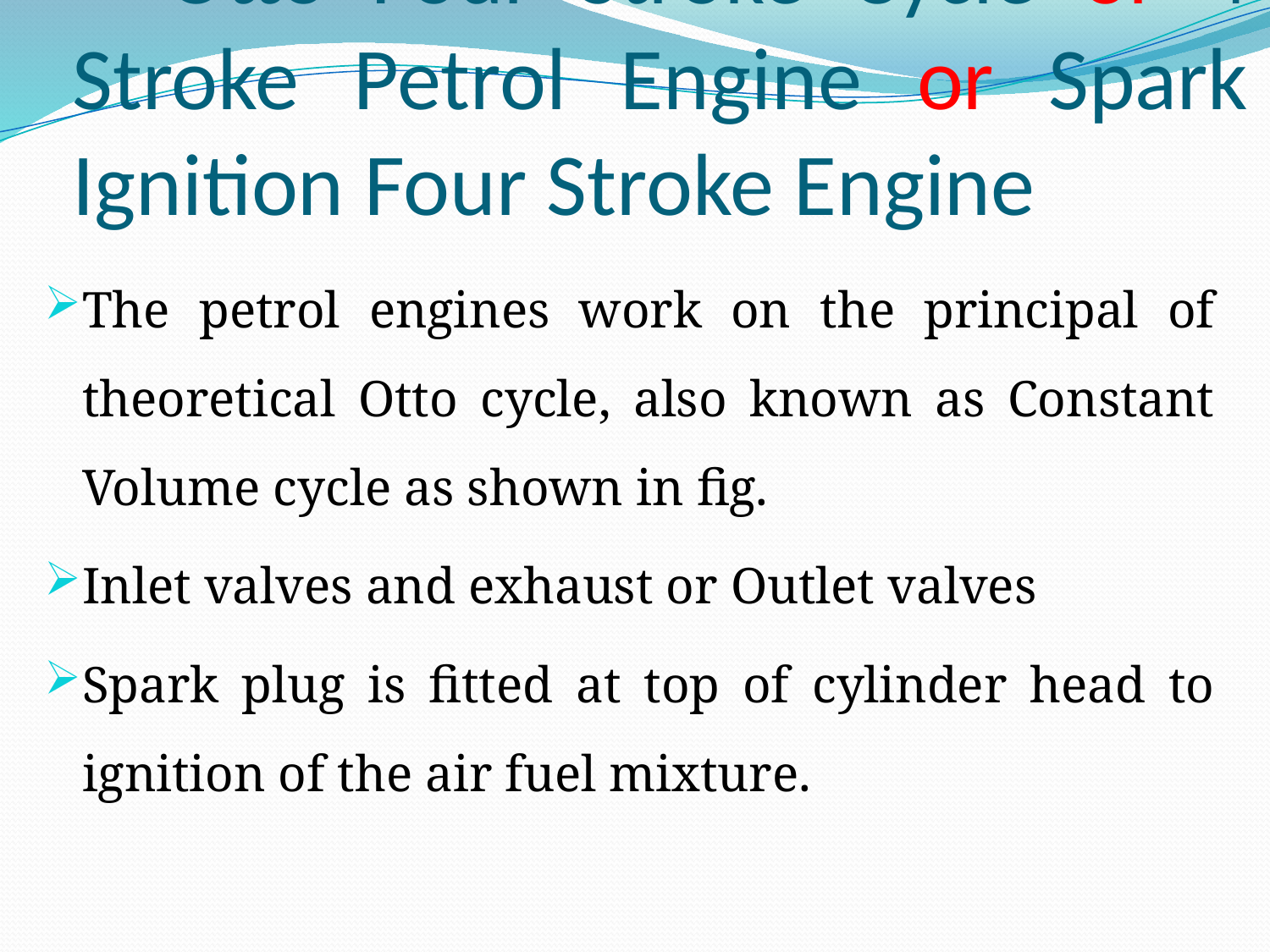

# Otto Four Stroke Cycle or 4 Stroke Petrol Engine or Spark Ignition Four Stroke Engine
The petrol engines work on the principal of theoretical Otto cycle, also known as Constant Volume cycle as shown in fig.
Inlet valves and exhaust or Outlet valves
Spark plug is fitted at top of cylinder head to ignition of the air fuel mixture.